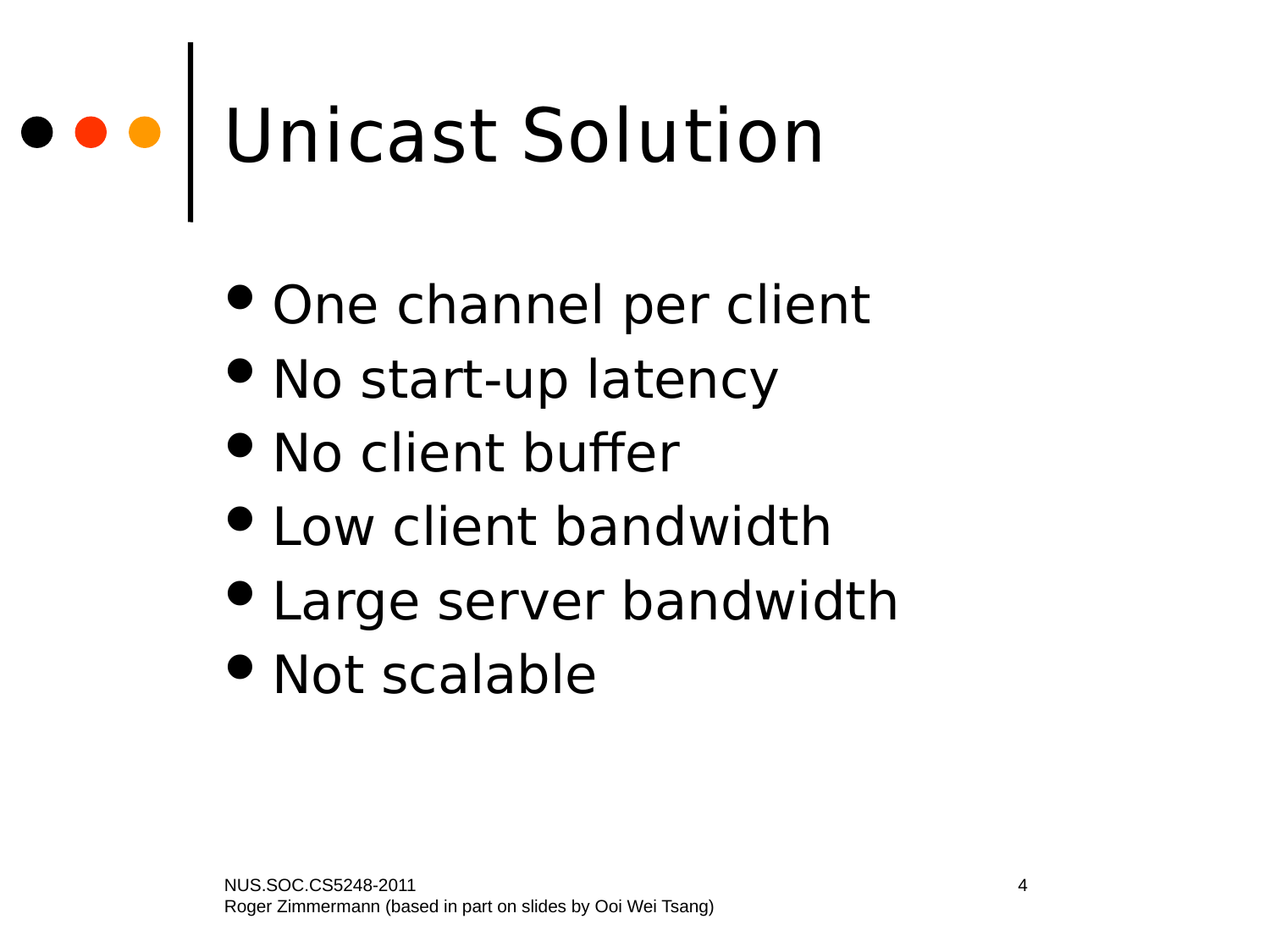

# Unicast Solution
One channel per client
No start-up latency
No client buffer
Low client bandwidth
Large server bandwidth
Not scalable
NUS.SOC.CS5248-2011
Roger Zimmermann (based in part on slides by Ooi Wei Tsang)
4